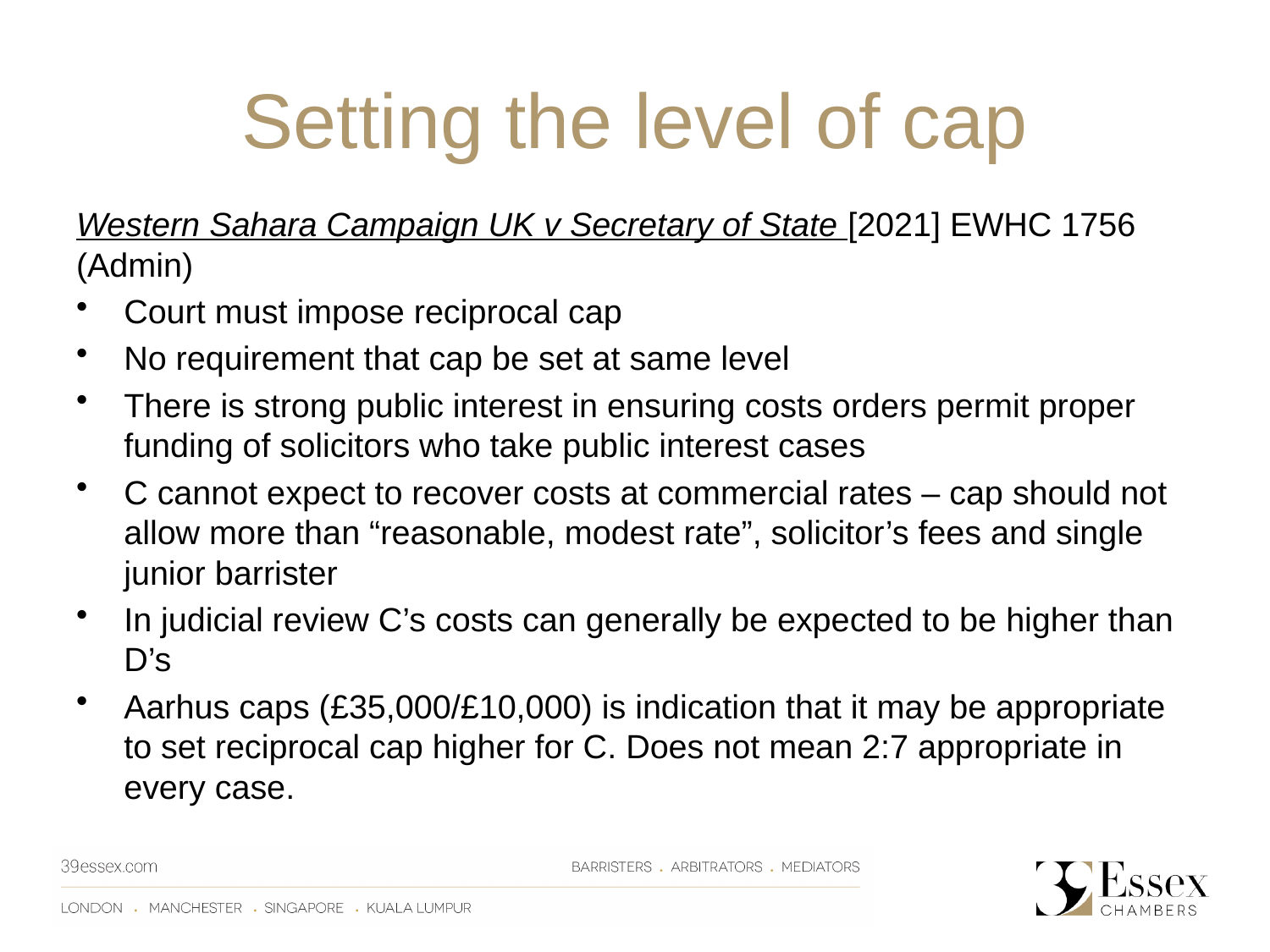

# Setting the level of cap
Western Sahara Campaign UK v Secretary of State [2021] EWHC 1756 (Admin)
Court must impose reciprocal cap
No requirement that cap be set at same level
There is strong public interest in ensuring costs orders permit proper funding of solicitors who take public interest cases
C cannot expect to recover costs at commercial rates – cap should not allow more than “reasonable, modest rate”, solicitor’s fees and single junior barrister
In judicial review C’s costs can generally be expected to be higher than D’s
Aarhus caps (£35,000/£10,000) is indication that it may be appropriate to set reciprocal cap higher for C. Does not mean 2:7 appropriate in every case.